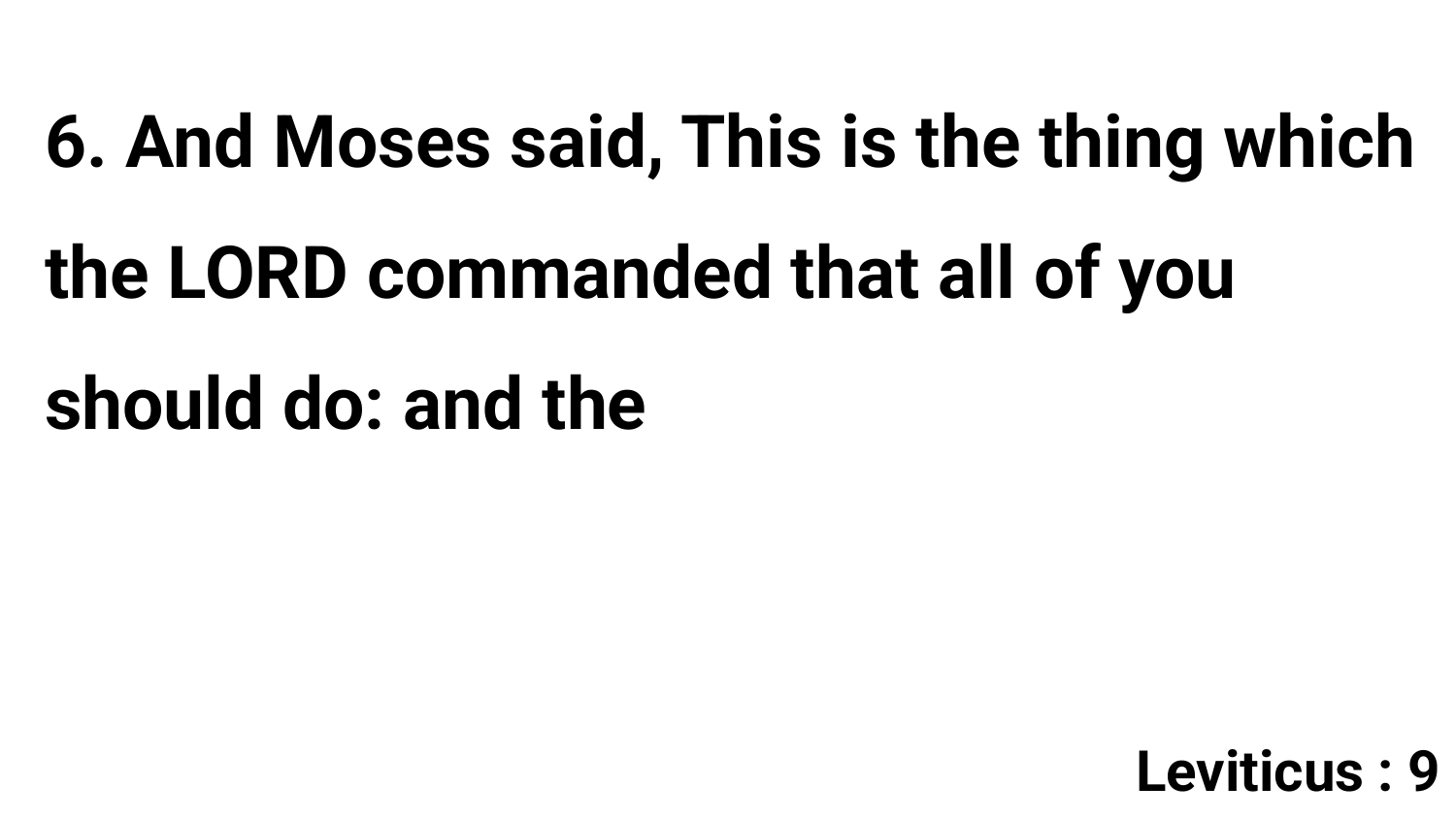

6. And Moses said, This is the thing which the LORD commanded that all of you should do: and the
Leviticus : 9